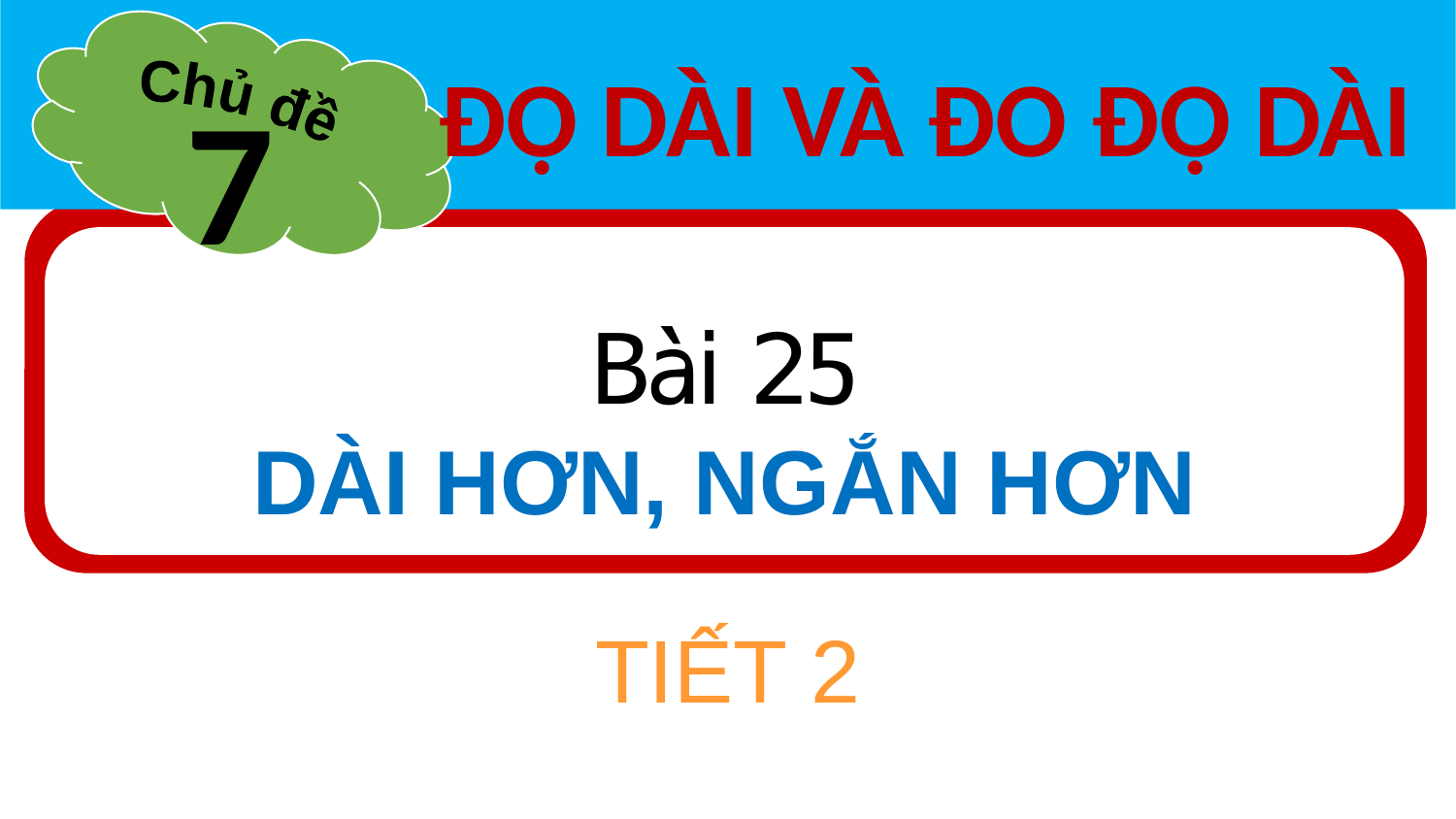

Chủ đề
ĐỘ DÀI VÀ ĐO ĐỘ DÀI
7

Bài 25
DÀI HƠN, NGẮN HƠN
#
TIẾT 2